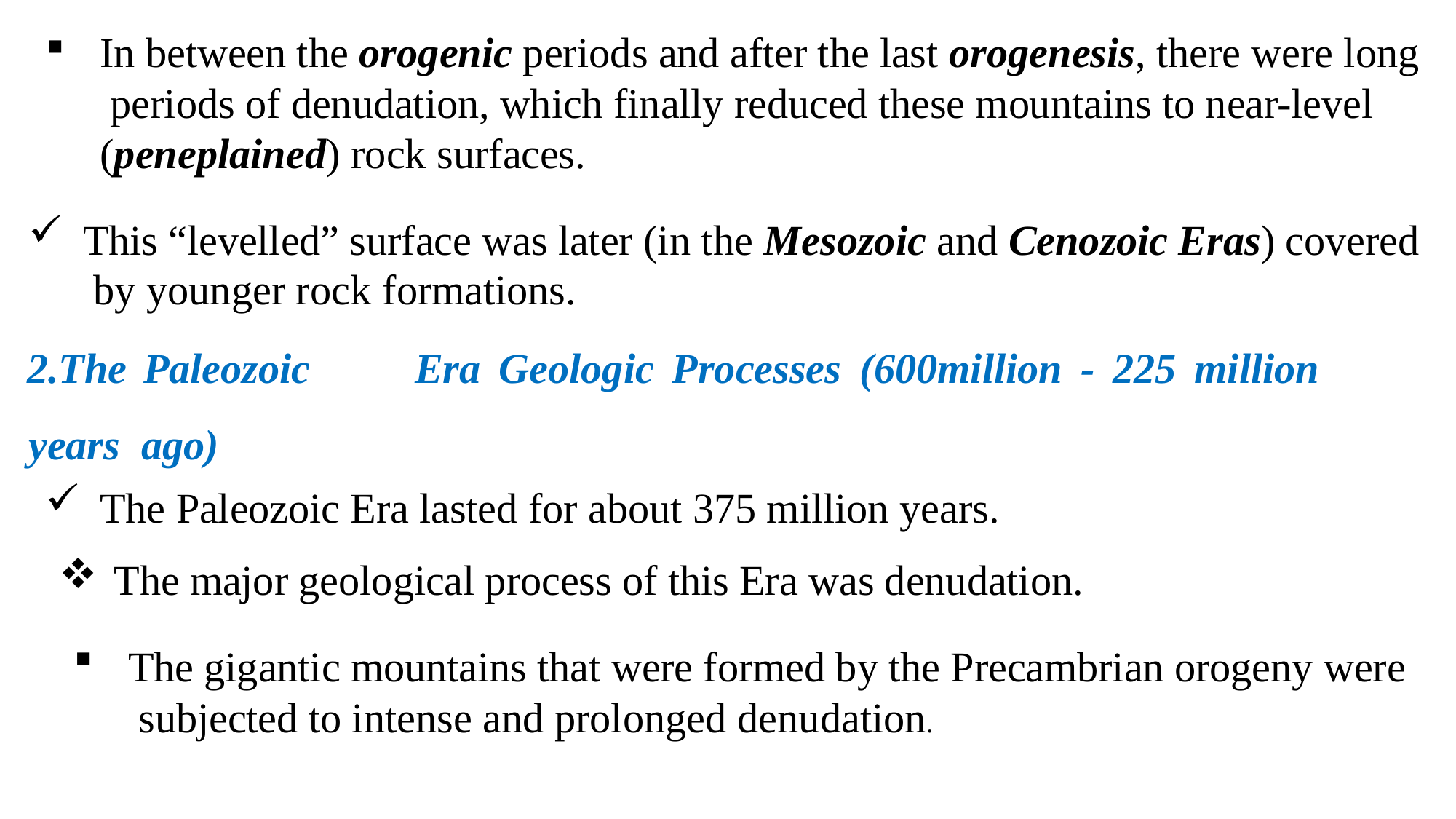

In between the orogenic periods and after the last orogenesis, there were long  periods of denudation, which finally reduced these mountains to near-level  (peneplained) rock surfaces.
This “levelled” surface was later (in the Mesozoic and Cenozoic Eras) covered  by younger rock formations.
The	Paleozoic	Era	Geologic	Processes	(600million	-	225	million	years  ago)
The Paleozoic Era lasted for about 375 million years.
The major geological process of this Era was denudation.
The gigantic mountains that were formed by the Precambrian orogeny were  subjected to intense and prolonged denudation.